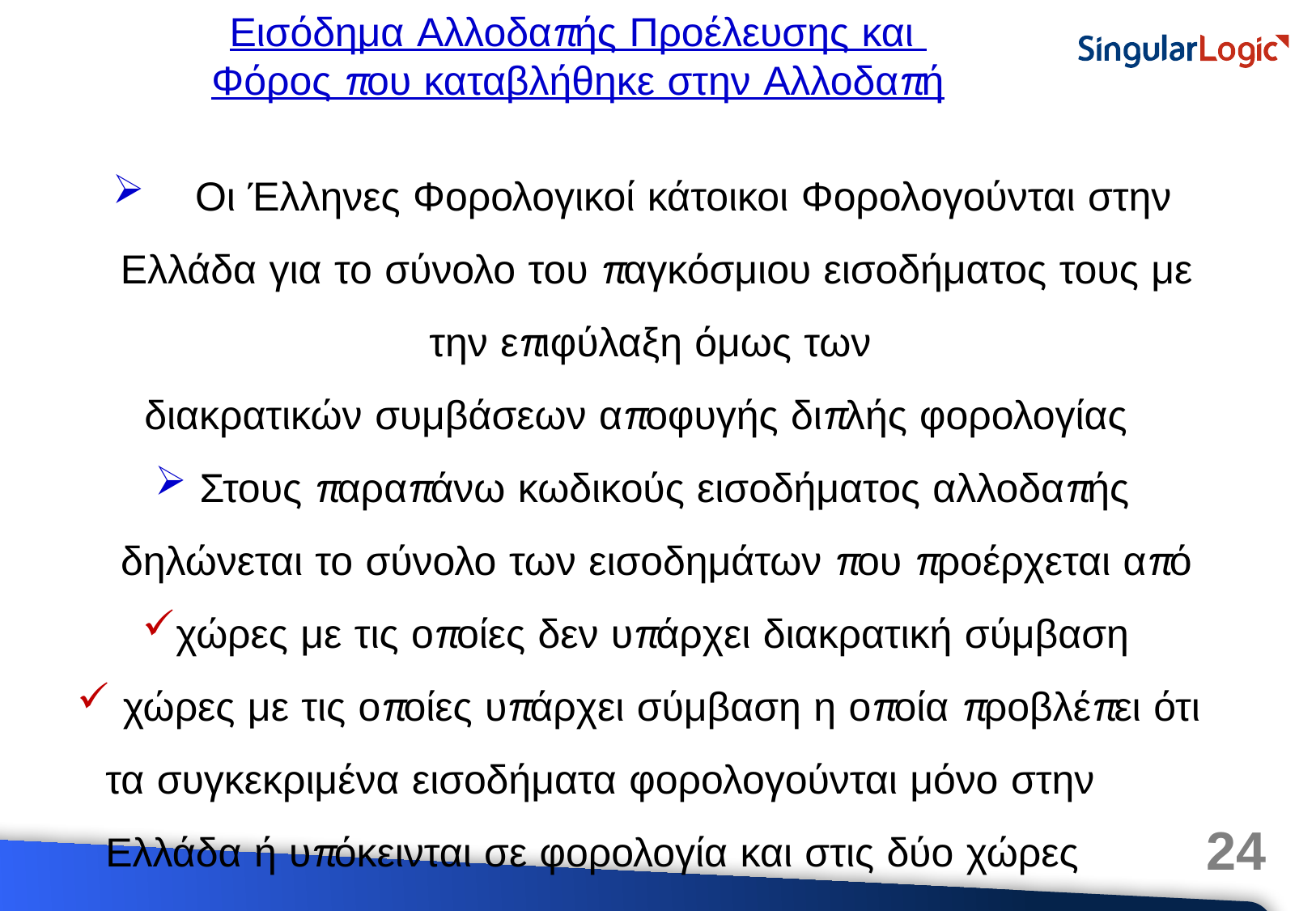

Εισόδημα Αλλοδαπής Προέλευσης και
Φόρος που καταβλήθηκε στην Αλλοδαπή

    Οι Έλληνες Φορολογικοί κάτοικοι Φορολογούνται στην Ελλάδα για το σύνολο του παγκόσμιου εισοδήματος τους με την επιφύλαξη όμως των
διακρατικών συμβάσεων αποφυγής διπλής φορολογίας
 Στους παραπάνω κωδικούς εισοδήματος αλλοδαπής δηλώνεται το σύνολο των εισοδημάτων που προέρχεται από
χώρες με τις οποίες δεν υπάρχει διακρατική σύμβαση
 χώρες με τις οποίες υπάρχει σύμβαση η οποία προβλέπει ότι τα συγκεκριμένα εισοδήματα φορολογούνται μόνο στην Ελλάδα ή υπόκεινται σε φορολογία και στις δύο χώρες

24